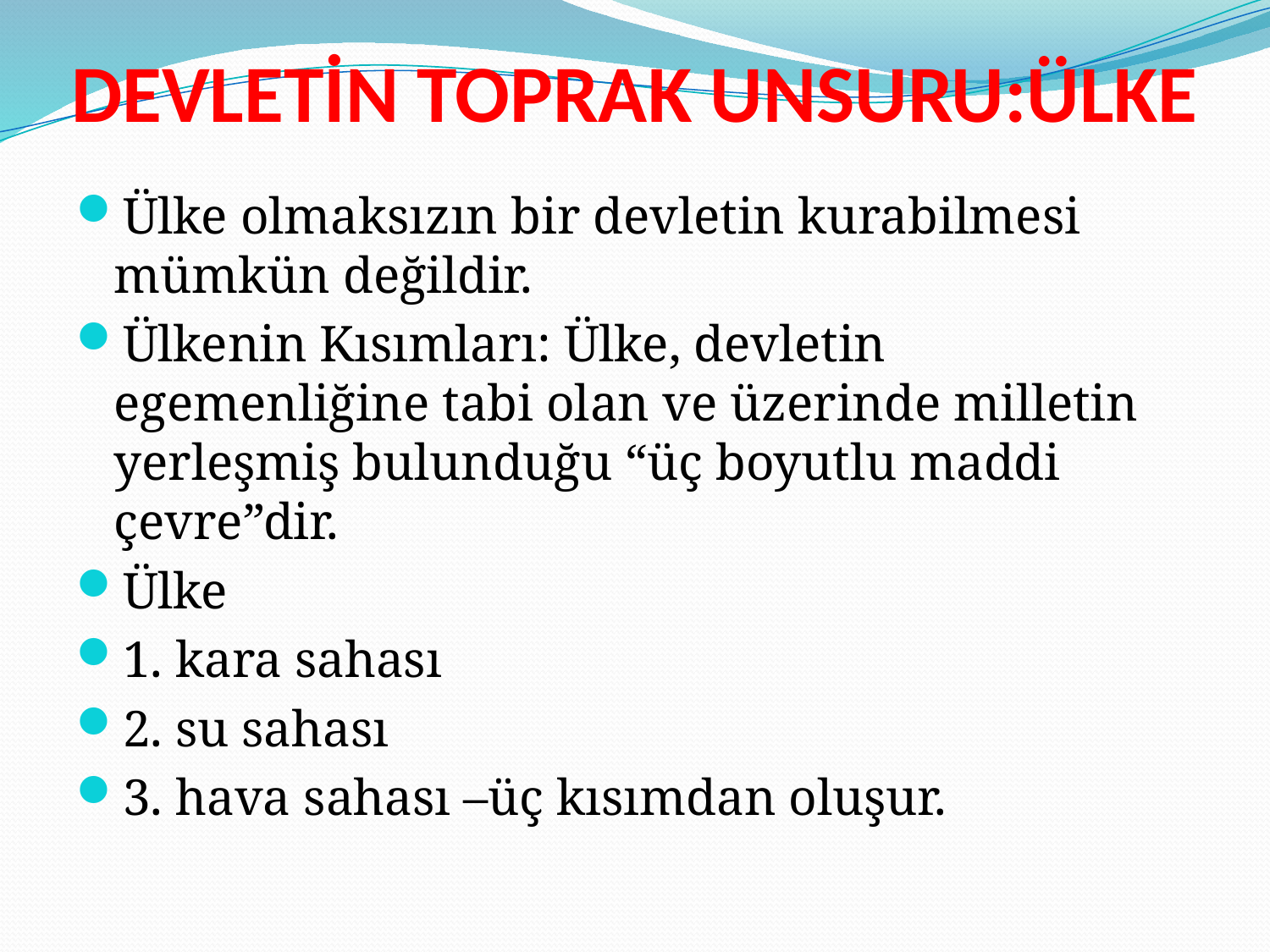

# DEVLETİN TOPRAK UNSURU:ÜLKE
Ülke olmaksızın bir devletin kurabilmesi mümkün değildir.
Ülkenin Kısımları: Ülke, devletin egemenliğine tabi olan ve üzerinde milletin yerleşmiş bulunduğu “üç boyutlu maddi çevre”dir.
Ülke
1. kara sahası
2. su sahası
3. hava sahası –üç kısımdan oluşur.